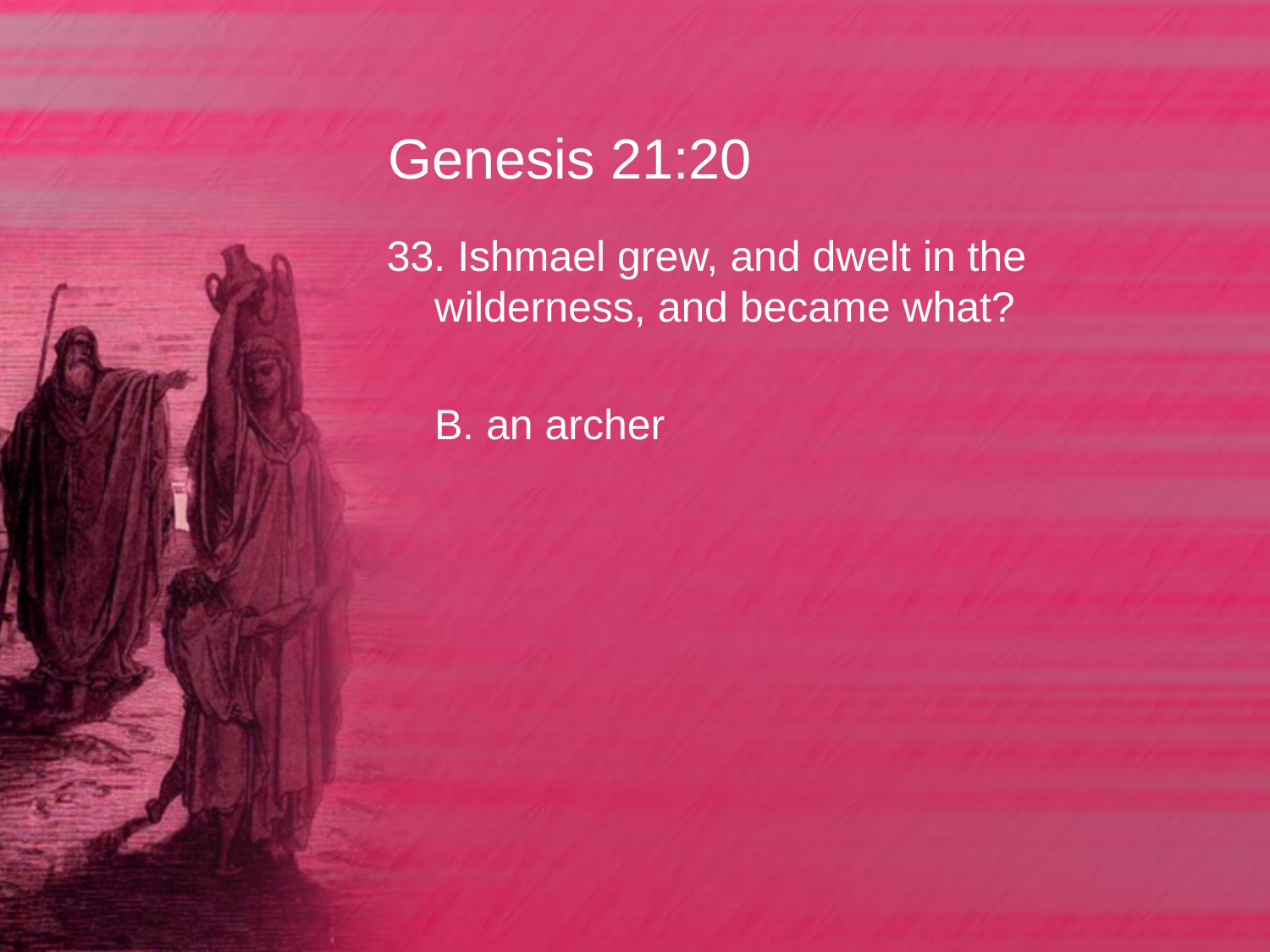

# Genesis 21:20
33. Ishmael grew, and dwelt in the wilderness, and became what?

	B. an archer